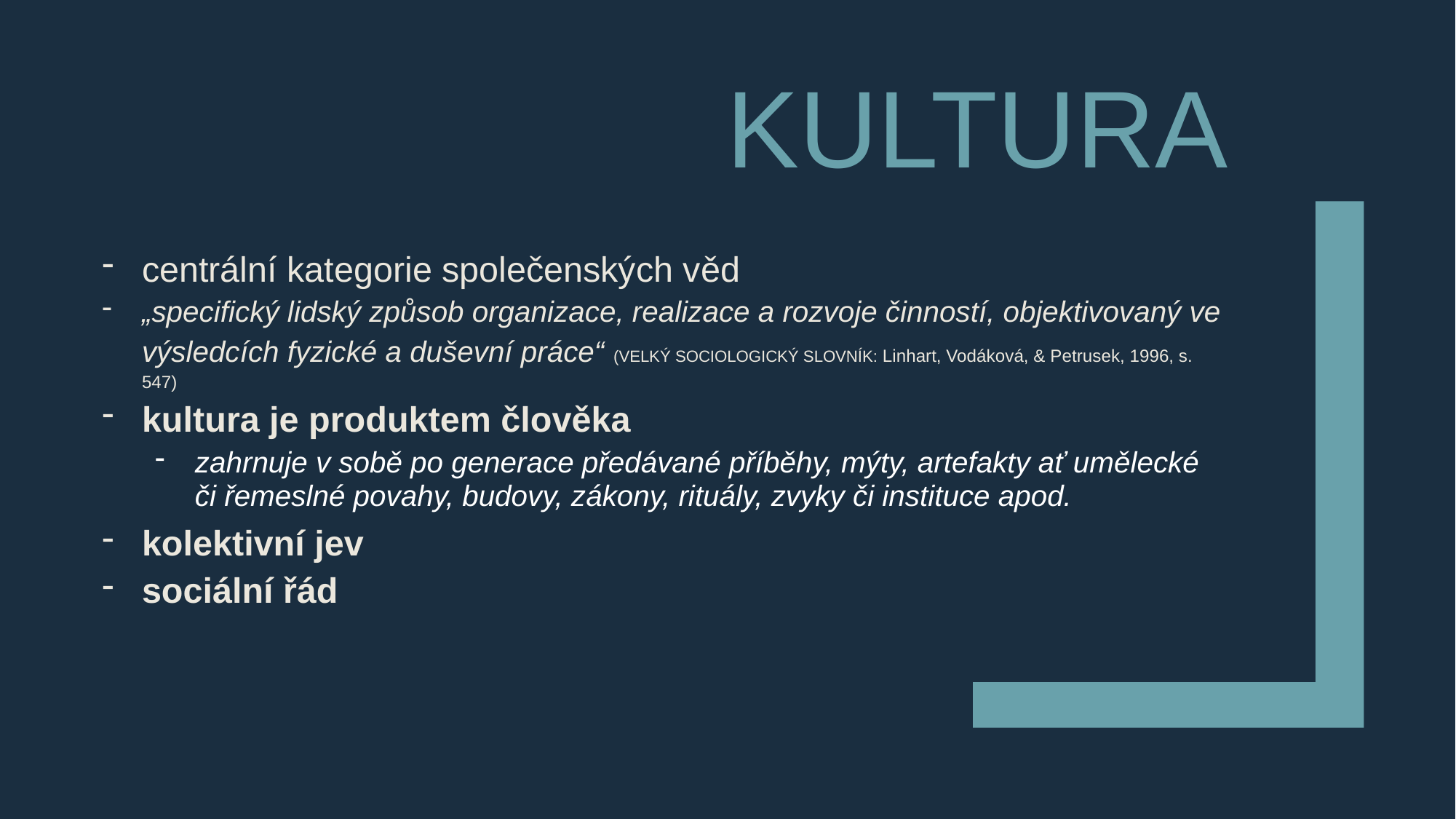

# kultura
centrální kategorie společenských věd
„specifický lidský způsob organizace, realizace a rozvoje činností, objektivovaný ve výsledcích fyzické a duševní práce“ (VELKÝ SOCIOLOGICKÝ SLOVNÍK: Linhart, Vodáková, & Petrusek, 1996, s. 547)
kultura je produktem člověka
zahrnuje v sobě po generace předávané příběhy, mýty, artefakty ať umělecké či řemeslné povahy, budovy, zákony, rituály, zvyky či instituce apod.
kolektivní jev
sociální řád